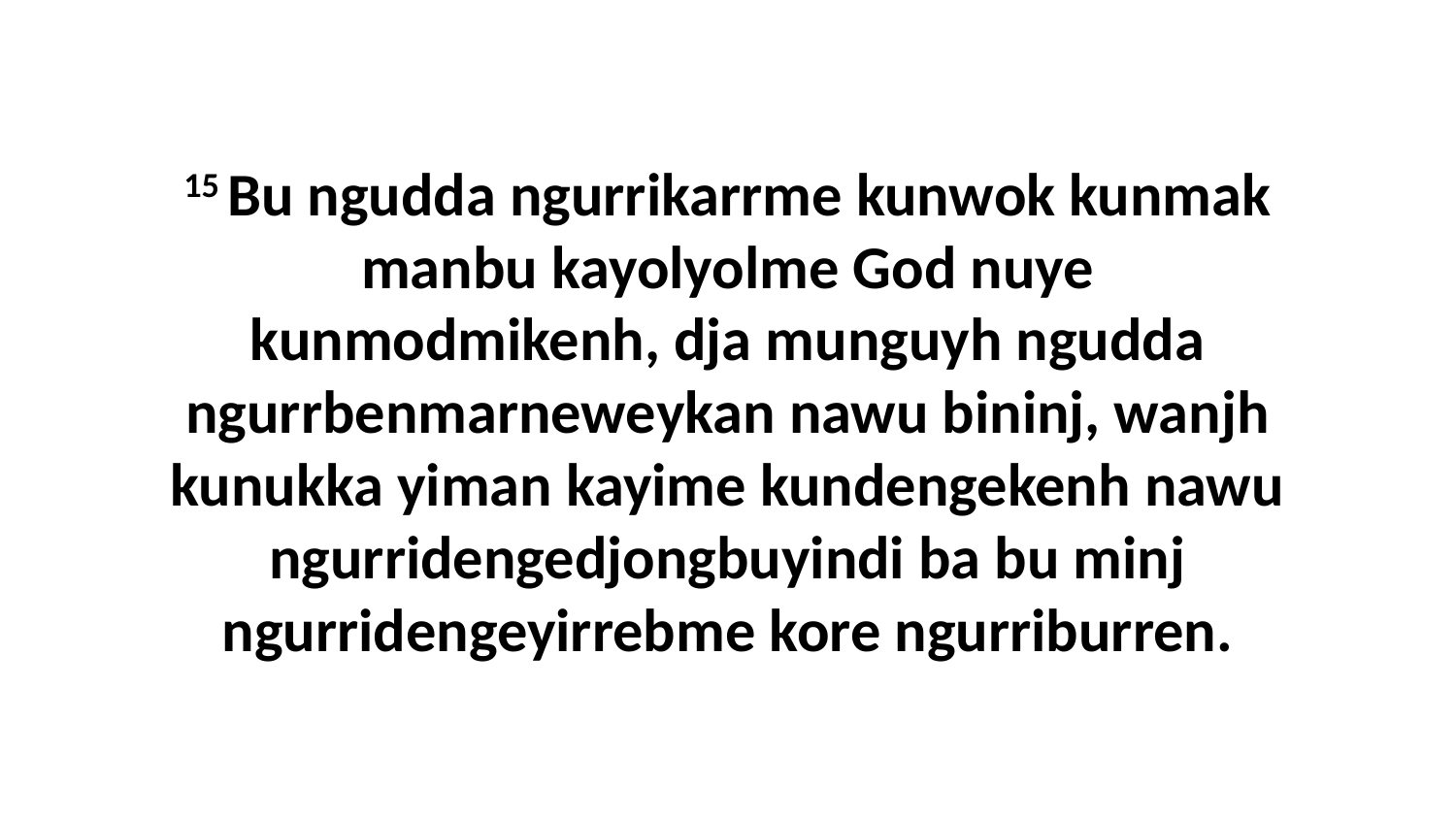

15 Bu ngudda ngurrikarrme kunwok kunmak manbu kayolyolme God nuye kunmodmikenh, dja munguyh ngudda ngurrbenmarneweykan nawu bininj, wanjh kunukka yiman kayime kundengekenh nawu ngurridengedjongbuyindi ba bu minj ngurridengeyirrebme kore ngurriburren.